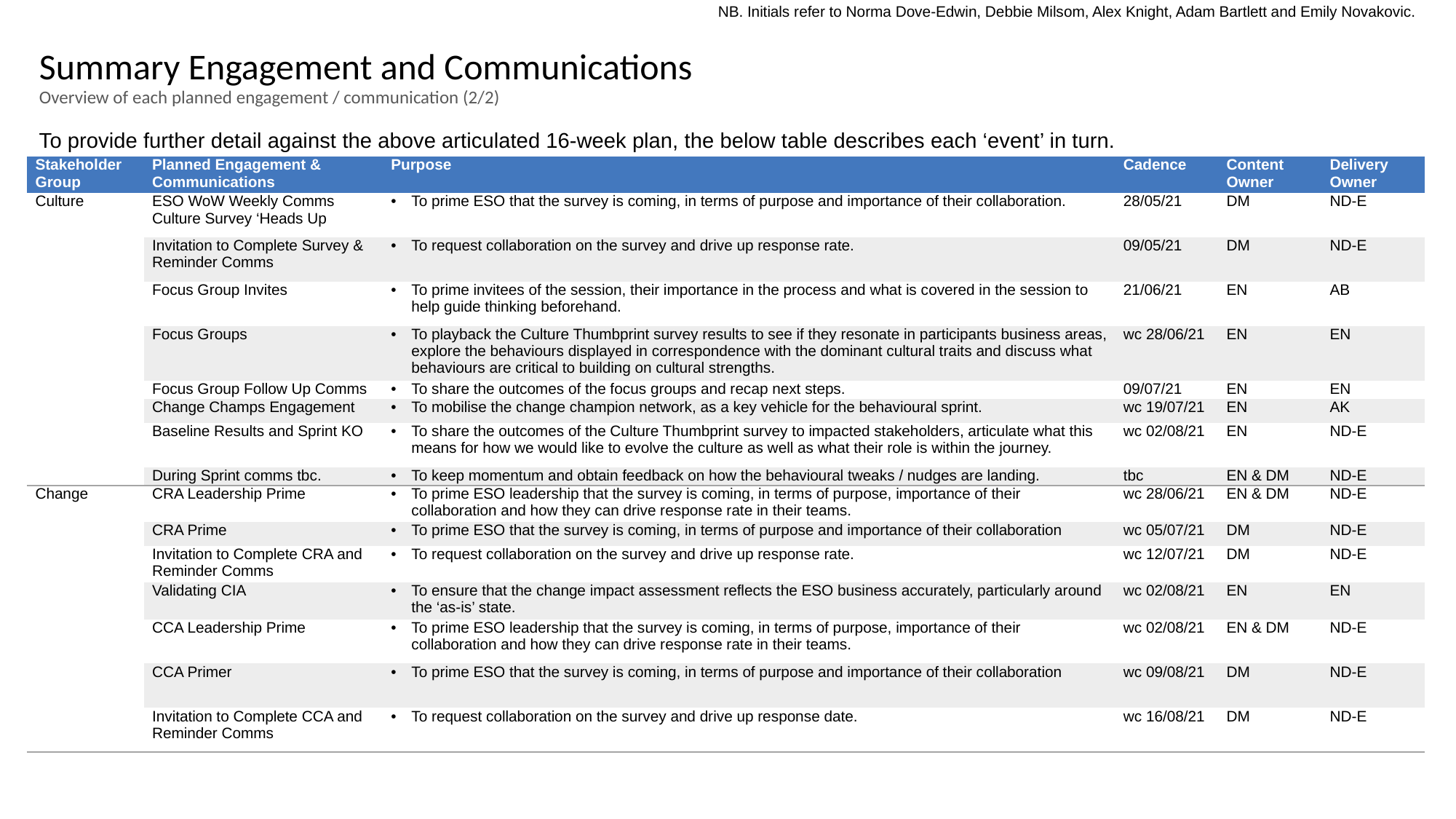

NB. Initials refer to Norma Dove-Edwin, Debbie Milsom, Alex Knight, Adam Bartlett and Emily Novakovic.
# Summary Engagement and Communications Overview of each planned engagement / communication (2/2)
To provide further detail against the above articulated 16-week plan, the below table describes each ‘event’ in turn.
| Stakeholder Group | Planned Engagement & Communications | Purpose | Cadence | Content Owner | Delivery Owner |
| --- | --- | --- | --- | --- | --- |
| Culture | ESO WoW Weekly Comms Culture Survey ‘Heads Up | To prime ESO that the survey is coming, in terms of purpose and importance of their collaboration. | 28/05/21 | DM | ND-E |
|  | Invitation to Complete Survey & Reminder Comms | To request collaboration on the survey and drive up response rate. | 09/05/21 | DM | ND-E |
|  | Focus Group Invites | To prime invitees of the session, their importance in the process and what is covered in the session to help guide thinking beforehand. | 21/06/21 | EN | AB |
|  | Focus Groups | To playback the Culture Thumbprint survey results to see if they resonate in participants business areas, explore the behaviours displayed in correspondence with the dominant cultural traits and discuss what behaviours are critical to building on cultural strengths. | wc 28/06/21 | EN | EN |
|  | Focus Group Follow Up Comms | To share the outcomes of the focus groups and recap next steps. | 09/07/21 | EN | EN |
|  | Change Champs Engagement | To mobilise the change champion network, as a key vehicle for the behavioural sprint. | wc 19/07/21 | EN | AK |
|  | Baseline Results and Sprint KO | To share the outcomes of the Culture Thumbprint survey to impacted stakeholders, articulate what this means for how we would like to evolve the culture as well as what their role is within the journey. | wc 02/08/21 | EN | ND-E |
|  | During Sprint comms tbc. | To keep momentum and obtain feedback on how the behavioural tweaks / nudges are landing. | tbc | EN & DM | ND-E |
| Change | CRA Leadership Prime | To prime ESO leadership that the survey is coming, in terms of purpose, importance of their collaboration and how they can drive response rate in their teams. | wc 28/06/21 | EN & DM | ND-E |
|  | CRA Prime | To prime ESO that the survey is coming, in terms of purpose and importance of their collaboration | wc 05/07/21 | DM | ND-E |
|  | Invitation to Complete CRA and Reminder Comms | To request collaboration on the survey and drive up response rate. | wc 12/07/21 | DM | ND-E |
|  | Validating CIA | To ensure that the change impact assessment reflects the ESO business accurately, particularly around the ‘as-is’ state. | wc 02/08/21 | EN | EN |
|  | CCA Leadership Prime | To prime ESO leadership that the survey is coming, in terms of purpose, importance of their collaboration and how they can drive response rate in their teams. | wc 02/08/21 | EN & DM | ND-E |
|  | CCA Primer | To prime ESO that the survey is coming, in terms of purpose and importance of their collaboration | wc 09/08/21 | DM | ND-E |
|  | Invitation to Complete CCA and Reminder Comms | To request collaboration on the survey and drive up response date. | wc 16/08/21 | DM | ND-E |